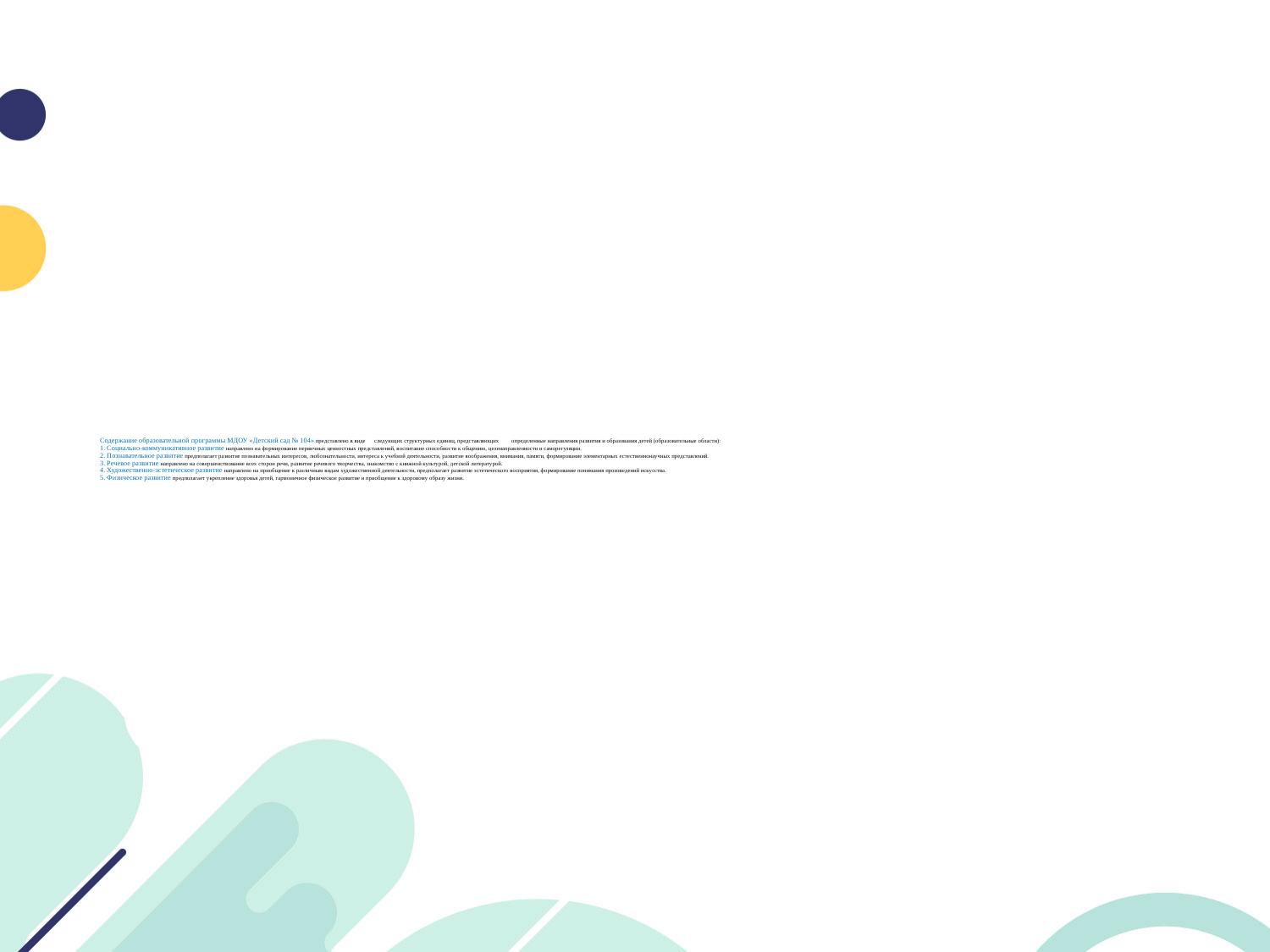

# Содержание образовательной программы МДОУ «Детский сад № 104» представлено в виде 	следующих структурных единиц, представляющих 	определенные направления развития и образования детей (образовательные области): 1. Социально-коммуникативное развитие направлено на формирование первичных ценностных представлений, воспитание способности к общению, целенаправленности и саморегуляции. 2. Познавательное развитие предполагает развитие познавательных интересов, любознательности, интереса к учебной деятельности, развитие воображения, внимания, памяти, формирование элементарных естественнонаучных представлений. 3. Речевое развитие направлено на совершенствование всех сторон речи, развитие речевого творчества, знакомство с книжной культурой, детской литературой. 4. Художественно-эстетическое развитие направлено на приобщение к различным видам художественной деятельности, предполагает развитие эстетического восприятия, формирование понимания произведений искусства. 5. Физическое развитие предполагает укрепление здоровья детей, гармоничное физическое развитие и приобщение к здоровому образу жизни.